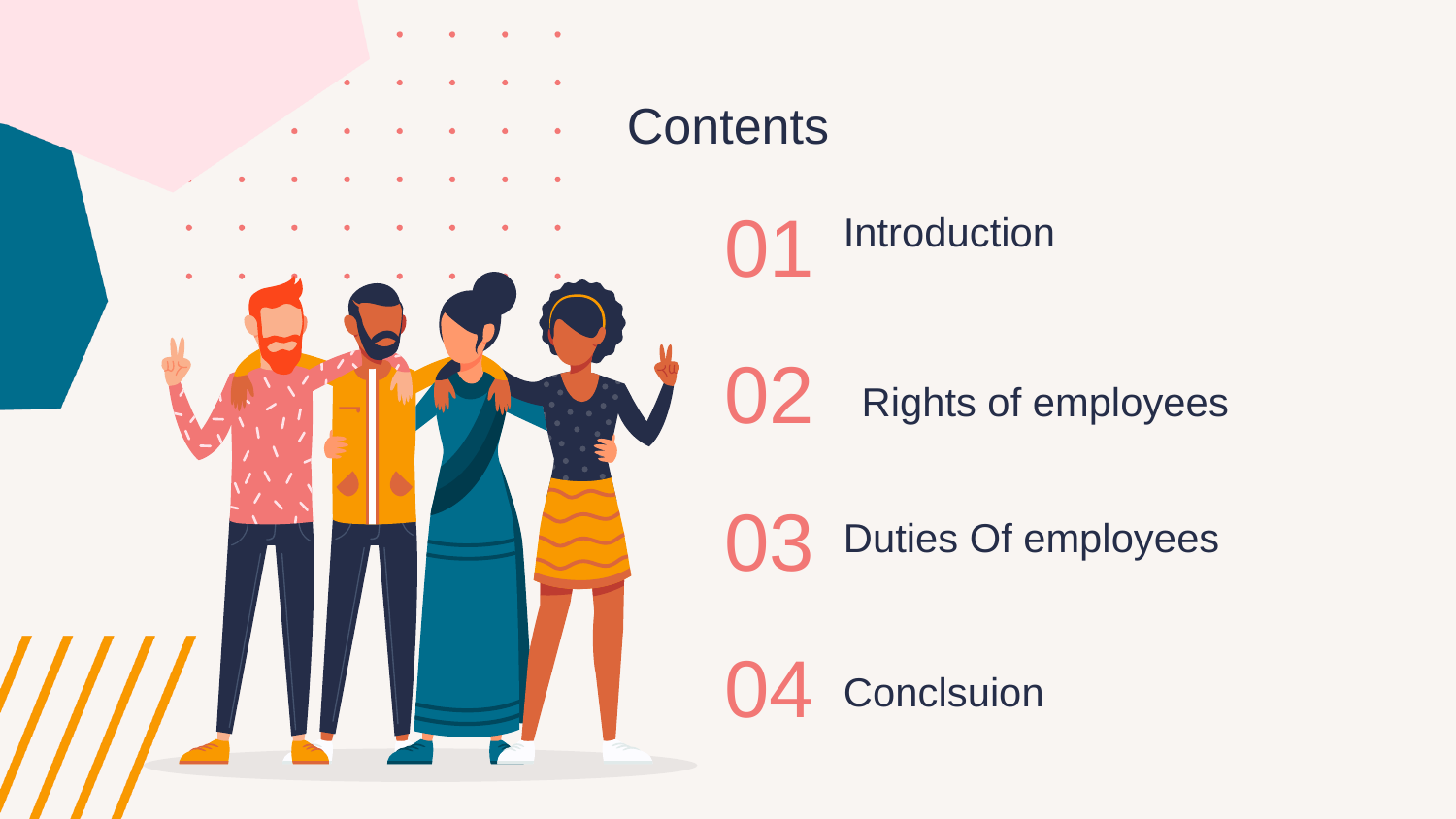

Contents
Introduction
# 01

02
Rights of employees
03
Duties Of employees
04
Conclsuion